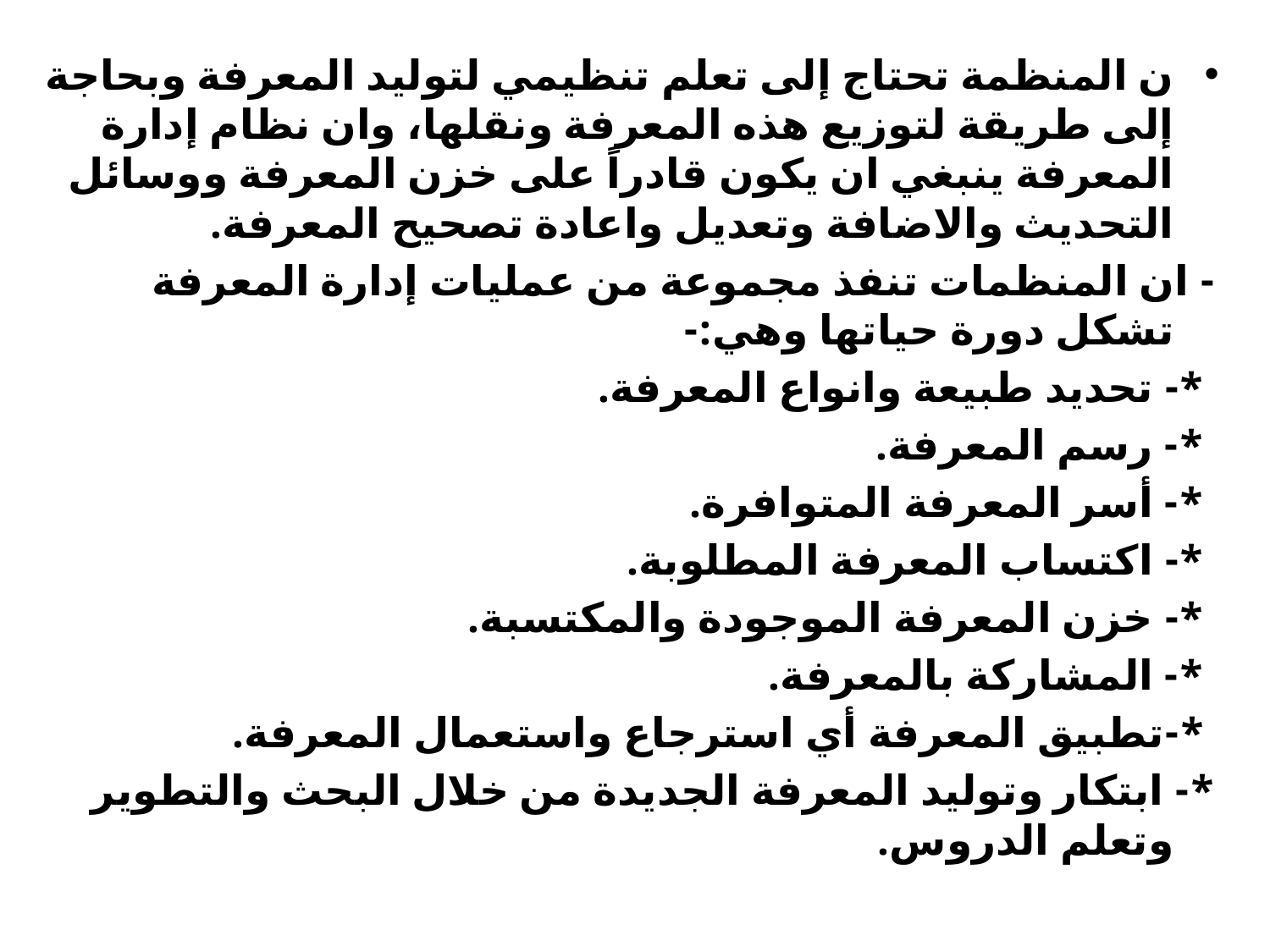

ن المنظمة تحتاج إلى تعلم تنظيمي لتوليد المعرفة وبحاجة إلى طريقة لتوزيع هذه المعرفة ونقلها، وان نظام إدارة المعرفة ينبغي ان يكون قادراً على خزن المعرفة ووسائل التحديث والاضافة وتعديل واعادة تصحيح المعرفة.
- ان المنظمات تنفذ مجموعة من عمليات إدارة المعرفة تشكل دورة حياتها وهي:-
 *- تحديد طبيعة وانواع المعرفة.
 *- رسم المعرفة.
 *- أسر المعرفة المتوافرة.
 *- اكتساب المعرفة المطلوبة.
 *- خزن المعرفة الموجودة والمكتسبة.
 *- المشاركة بالمعرفة.
 *-تطبيق المعرفة أي استرجاع واستعمال المعرفة.
*- ابتكار وتوليد المعرفة الجديدة من خلال البحث والتطوير وتعلم الدروس.